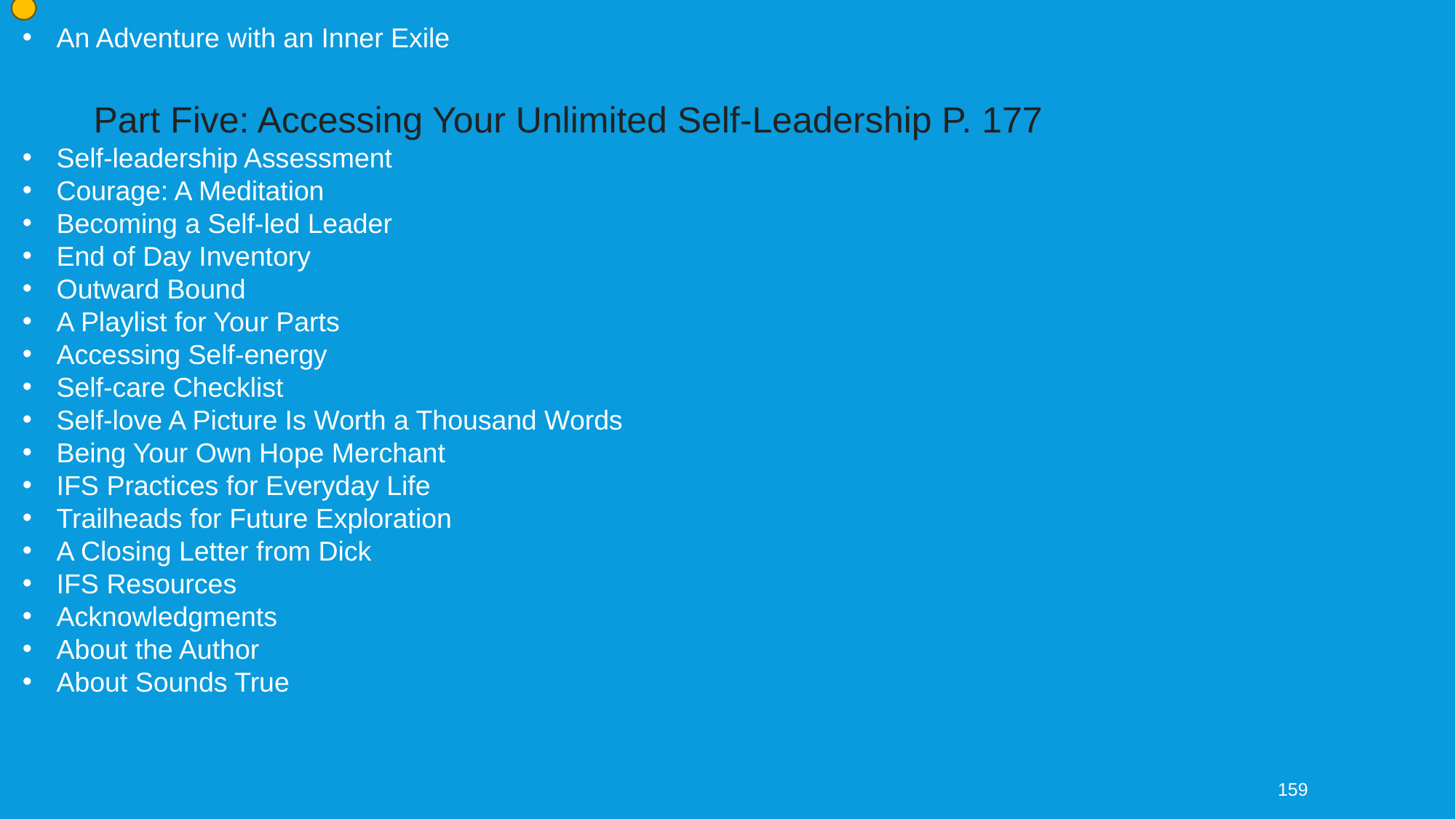

An Adventure with an Inner Exile

       Part Five: Accessing Your Unlimited Self-Leadership P. 177
Self-leadership Assessment
Courage: A Meditation
Becoming a Self-led Leader
End of Day Inventory
Outward Bound
A Playlist for Your Parts
Accessing Self-energy
Self-care Checklist
Self-love A Picture Is Worth a Thousand Words
Being Your Own Hope Merchant
IFS Practices for Everyday Life
Trailheads for Future Exploration
A Closing Letter from Dick
IFS Resources
Acknowledgments
About the Author
About Sounds True
159